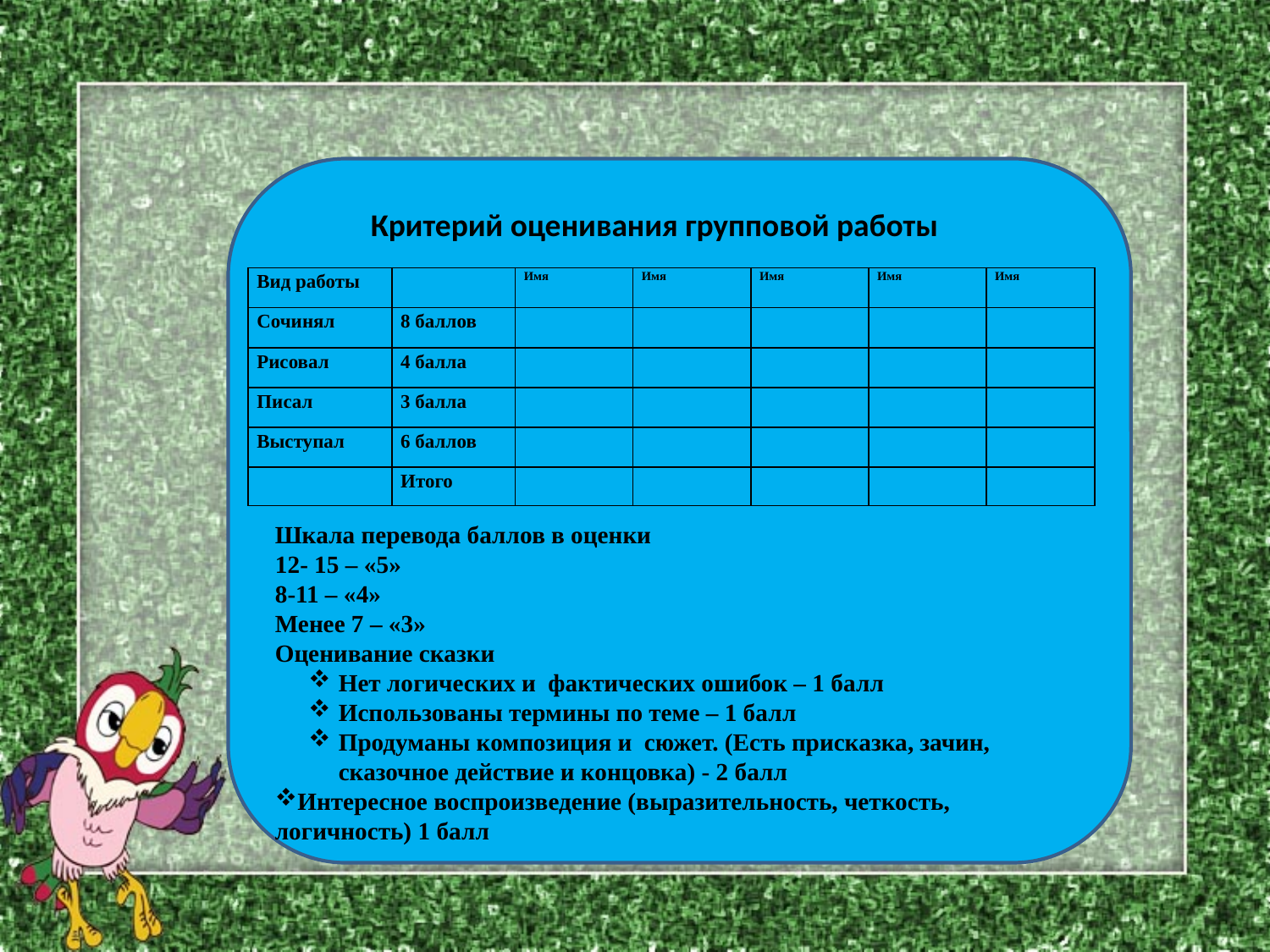

Шкала перевода баллов в оценки
12- 15 – «5»
8-11 – «4»
Менее 7 – «3»
Оценивание сказки
Нет логических и  фактических ошибок – 1 балл
Использованы термины по теме – 1 балл
Продуманы композиция и  сюжет. (Есть присказка, зачин, сказочное действие и концовка) - 2 балл
Интересное воспроизведение (выразительность, четкость, логичность) 1 балл

Критерий оценивания групповой работы
| Вид работы |  | Имя | Имя | Имя | Имя | Имя |
| --- | --- | --- | --- | --- | --- | --- |
| Сочинял | 8 баллов |  |  |  |  |  |
| Рисовал | 4 балла |  |  |  |  |  |
| Писал | 3 балла |  |  |  |  |  |
| Выступал | 6 баллов |  |  |  |  |  |
|  | Итого |  |  |  |  |  |